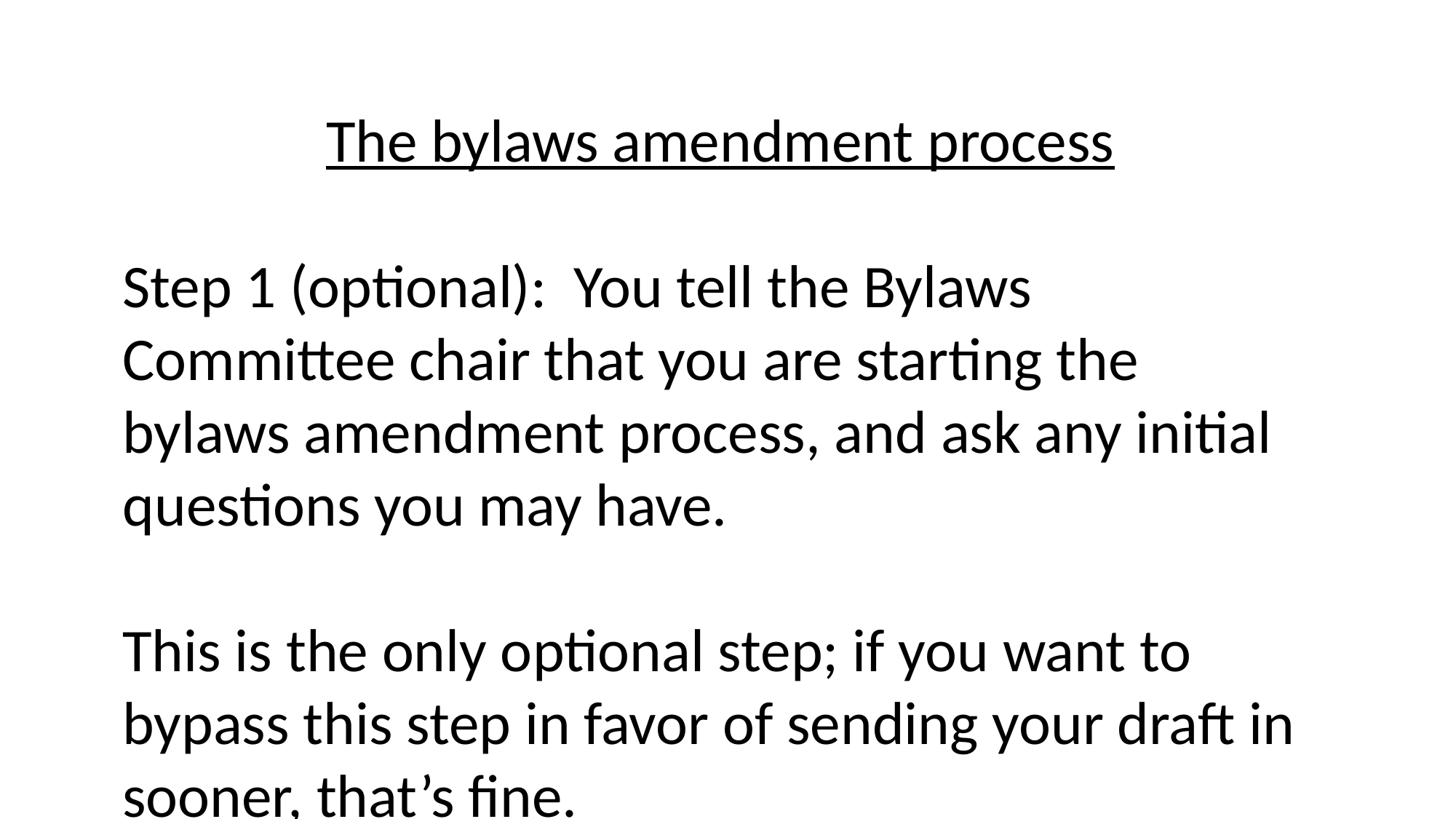

The bylaws amendment process

Step 1 (optional):  You tell the Bylaws Committee chair that you are starting the bylaws amendment process, and ask any initial questions you may have.

This is the only optional step; if you want to bypass this step in favor of sending your draft in sooner, that’s fine.